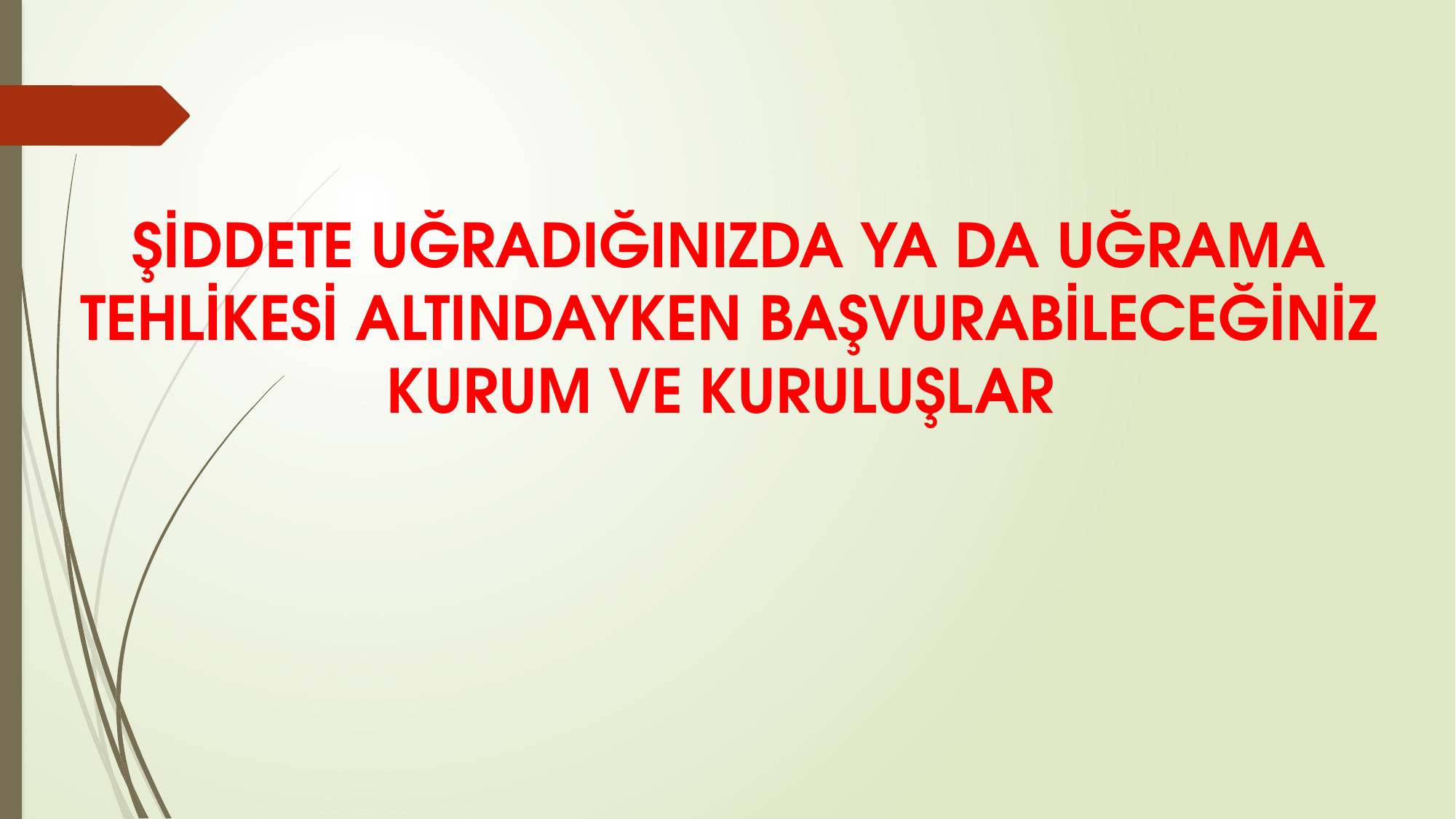

ŞİDDETE UĞRADIĞINIZDA YA DA UĞRAMA TEHLİKESİ ALTINDAYKEN BAŞVURABİLECEĞİNİZ KURUM VE KURULUŞLAR